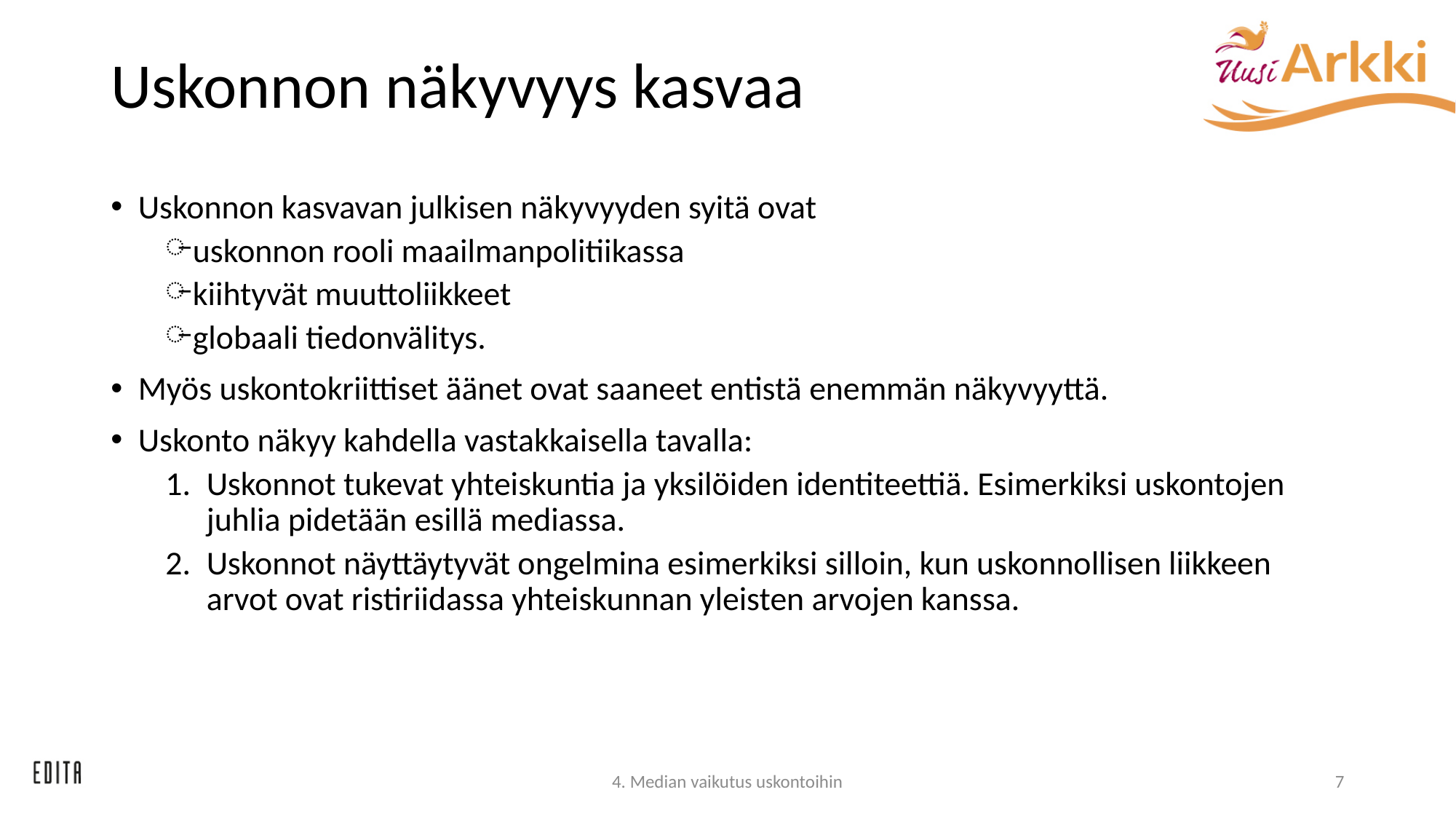

# Uskonnon näkyvyys kasvaa
Uskonnon kasvavan julkisen näkyvyyden syitä ovat
uskonnon rooli maailmanpolitiikassa
kiihtyvät muuttoliikkeet
globaali tiedonvälitys.
Myös uskontokriittiset äänet ovat saaneet entistä enemmän näkyvyyttä.
Uskonto näkyy kahdella vastakkaisella tavalla:
Uskonnot tukevat yhteiskuntia ja yksilöiden identiteettiä. Esimerkiksi uskontojen juhlia pidetään esillä mediassa.
Uskonnot näyttäytyvät ongelmina esimerkiksi silloin, kun uskonnollisen liikkeen arvot ovat ristiriidassa yhteiskunnan yleisten arvojen kanssa.

4. Median vaikutus uskontoihin
7